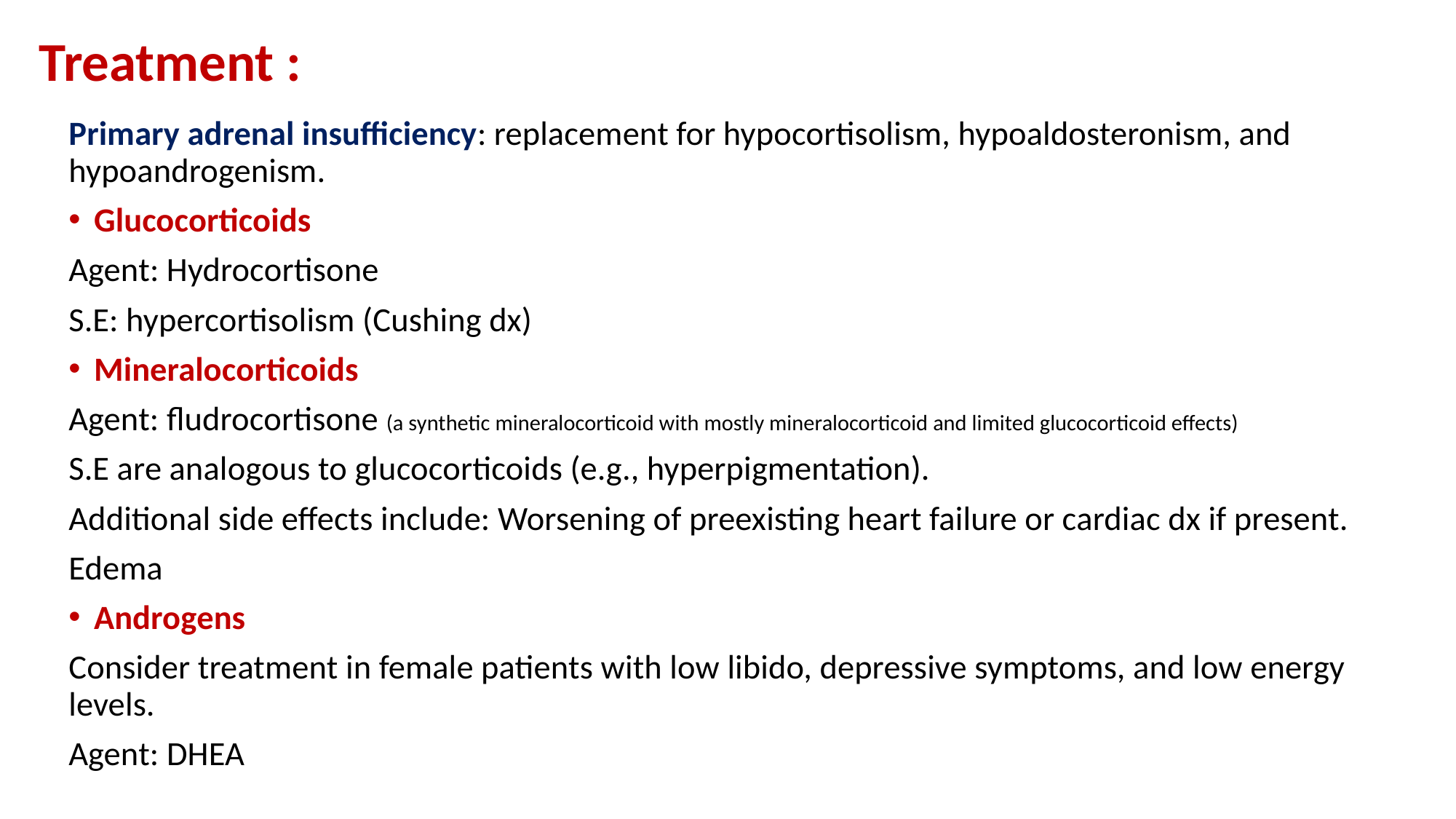

Treatment :
Primary adrenal insufficiency: replacement for hypocortisolism, hypoaldosteronism, and hypoandrogenism.
Glucocorticoids
Agent: Hydrocortisone
S.E: hypercortisolism (Cushing dx)
Mineralocorticoids
Agent: fludrocortisone (a synthetic mineralocorticoid with mostly mineralocorticoid and limited glucocorticoid effects)
S.E are analogous to glucocorticoids (e.g., hyperpigmentation).
Additional side effects include: Worsening of preexisting heart failure or cardiac dx if present.
Edema
Androgens
Consider treatment in female patients with low libido, depressive symptoms, and low energy levels.
Agent: DHEA